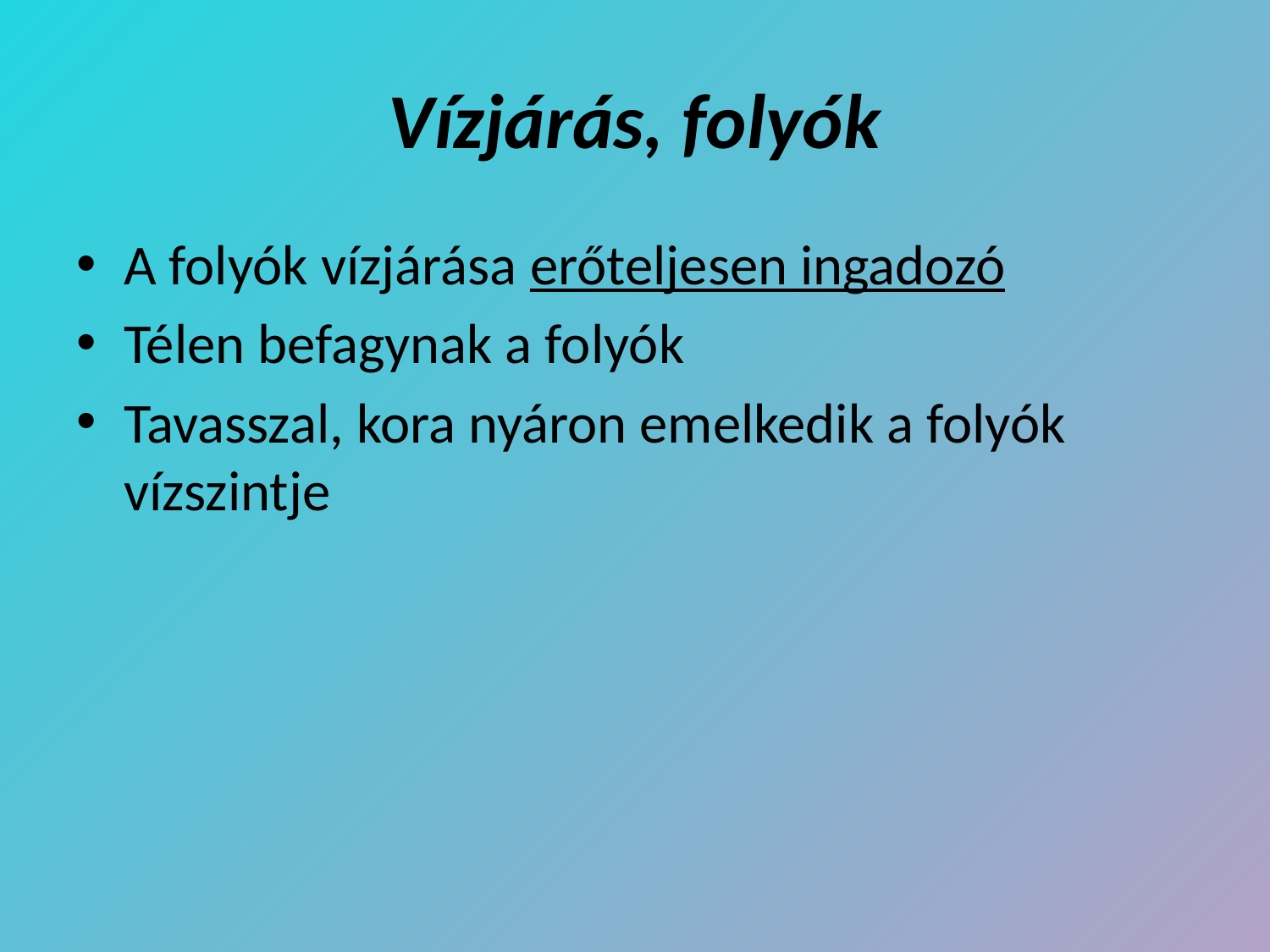

# Vízjárás, folyók
A folyók vízjárása erőteljesen ingadozó
Télen befagynak a folyók
Tavasszal, kora nyáron emelkedik a folyók vízszintje